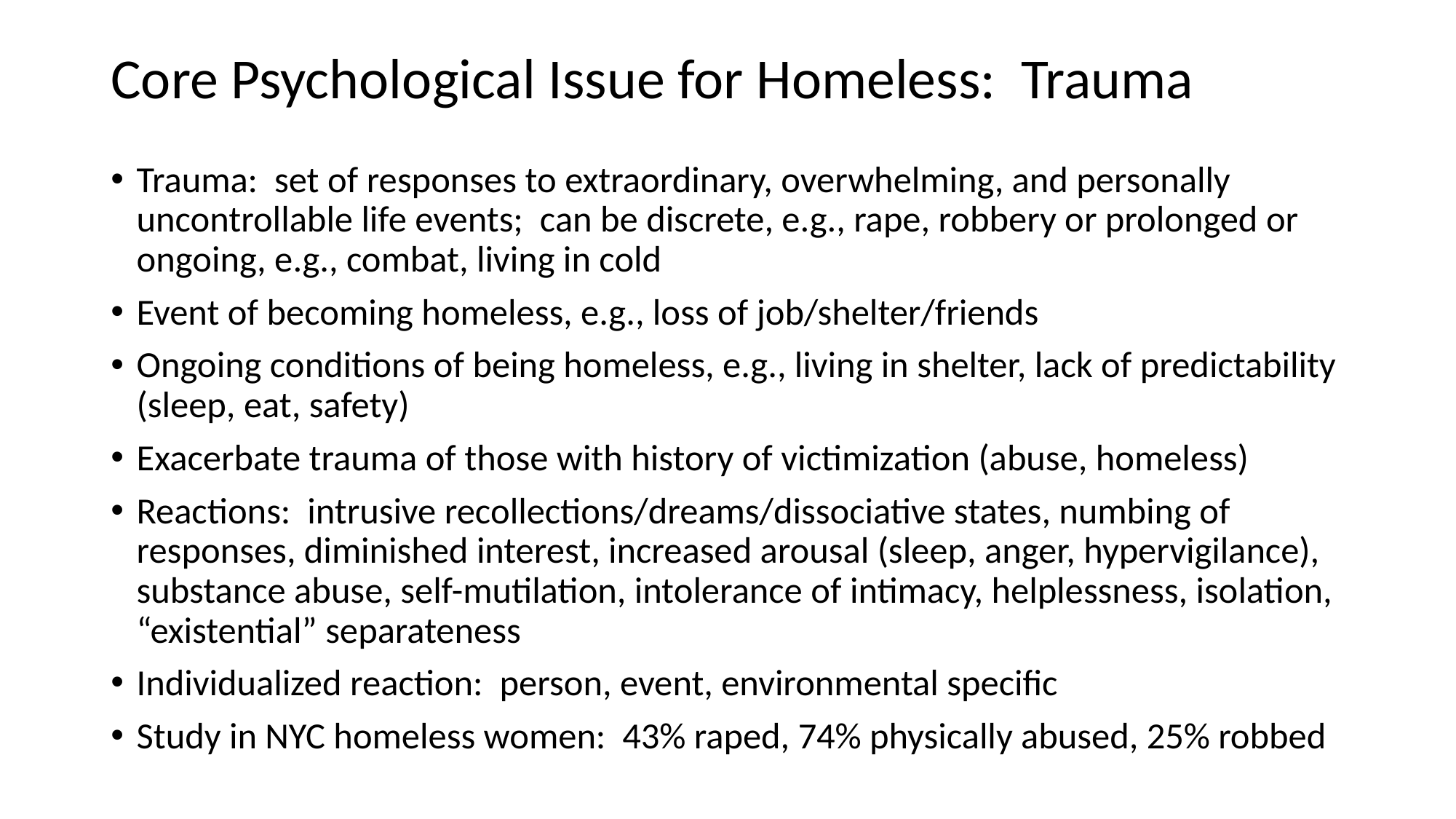

# Core Psychological Issue for Homeless:  Trauma
Trauma:  set of responses to extraordinary, overwhelming, and personally uncontrollable life events;  can be discrete, e.g., rape, robbery or prolonged or ongoing, e.g., combat, living in cold
Event of becoming homeless, e.g., loss of job/shelter/friends
Ongoing conditions of being homeless, e.g., living in shelter, lack of predictability (sleep, eat, safety)
Exacerbate trauma of those with history of victimization (abuse, homeless)
Reactions:  intrusive recollections/dreams/dissociative states, numbing of responses, diminished interest, increased arousal (sleep, anger, hypervigilance), substance abuse, self-mutilation, intolerance of intimacy, helplessness, isolation, “existential” separateness
Individualized reaction:  person, event, environmental specific
Study in NYC homeless women:  43% raped, 74% physically abused, 25% robbed